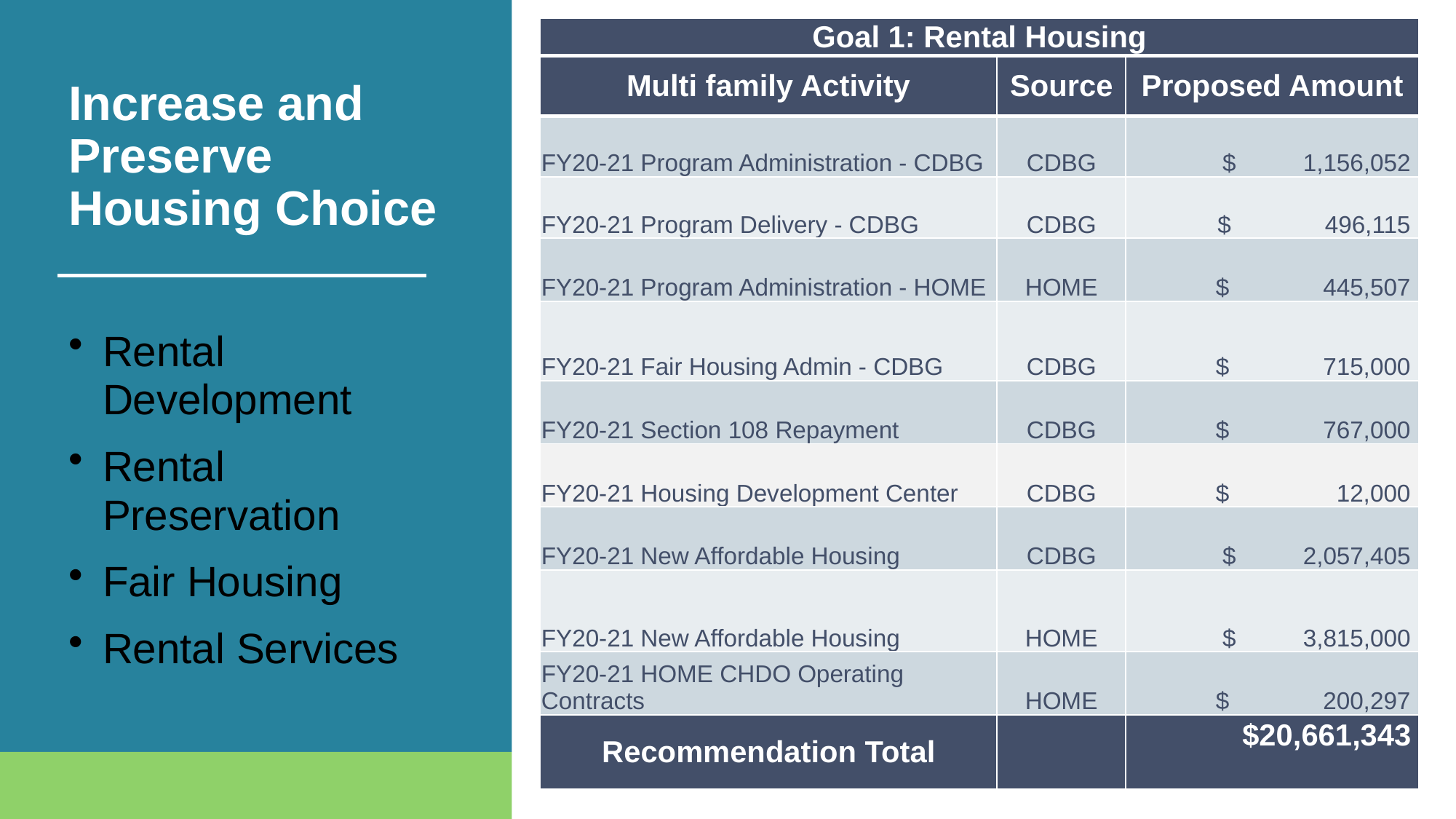

| Goal 1: Rental Housing |  |  |
| --- | --- | --- |
| Multi family Activity | Source | Proposed Amount |
| FY20-21 Program Administration - CDBG | CDBG | $ 1,156,052 |
| FY20-21 Program Delivery - CDBG | CDBG | $ 496,115 |
| FY20-21 Program Administration - HOME | HOME | $ 445,507 |
| FY20-21 Fair Housing Admin - CDBG | CDBG | $ 715,000 |
| FY20-21 Section 108 Repayment | CDBG | $ 767,000 |
| FY20-21 Housing Development Center | CDBG | $ 12,000 |
| FY20-21 New Affordable Housing | CDBG | $ 2,057,405 |
| FY20-21 New Affordable Housing | HOME | $ 3,815,000 |
| FY20-21 HOME CHDO Operating Contracts | HOME | $ 200,297 |
| Recommendation Total |  | $20,661,343 |
# Increase and Preserve Housing Choice

Rental Development
Rental Preservation
Fair Housing
Rental Services